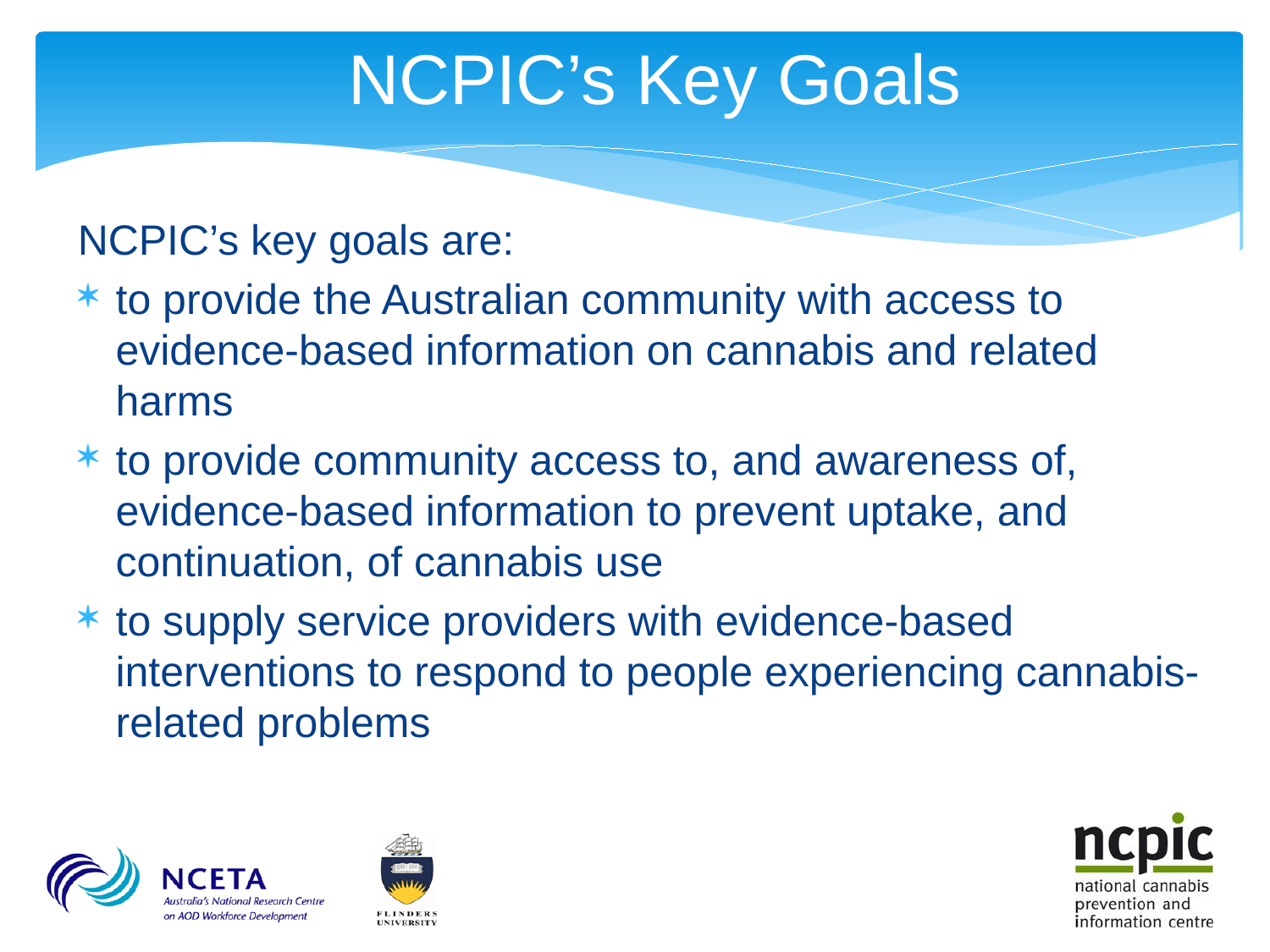

# NCPIC’s Key Goals
NCPIC’s key goals are:
to provide the Australian community with access to evidence-based information on cannabis and related harms
to provide community access to, and awareness of, evidence-based information to prevent uptake, and continuation, of cannabis use
to supply service providers with evidence-based interventions to respond to people experiencing cannabis-related problems